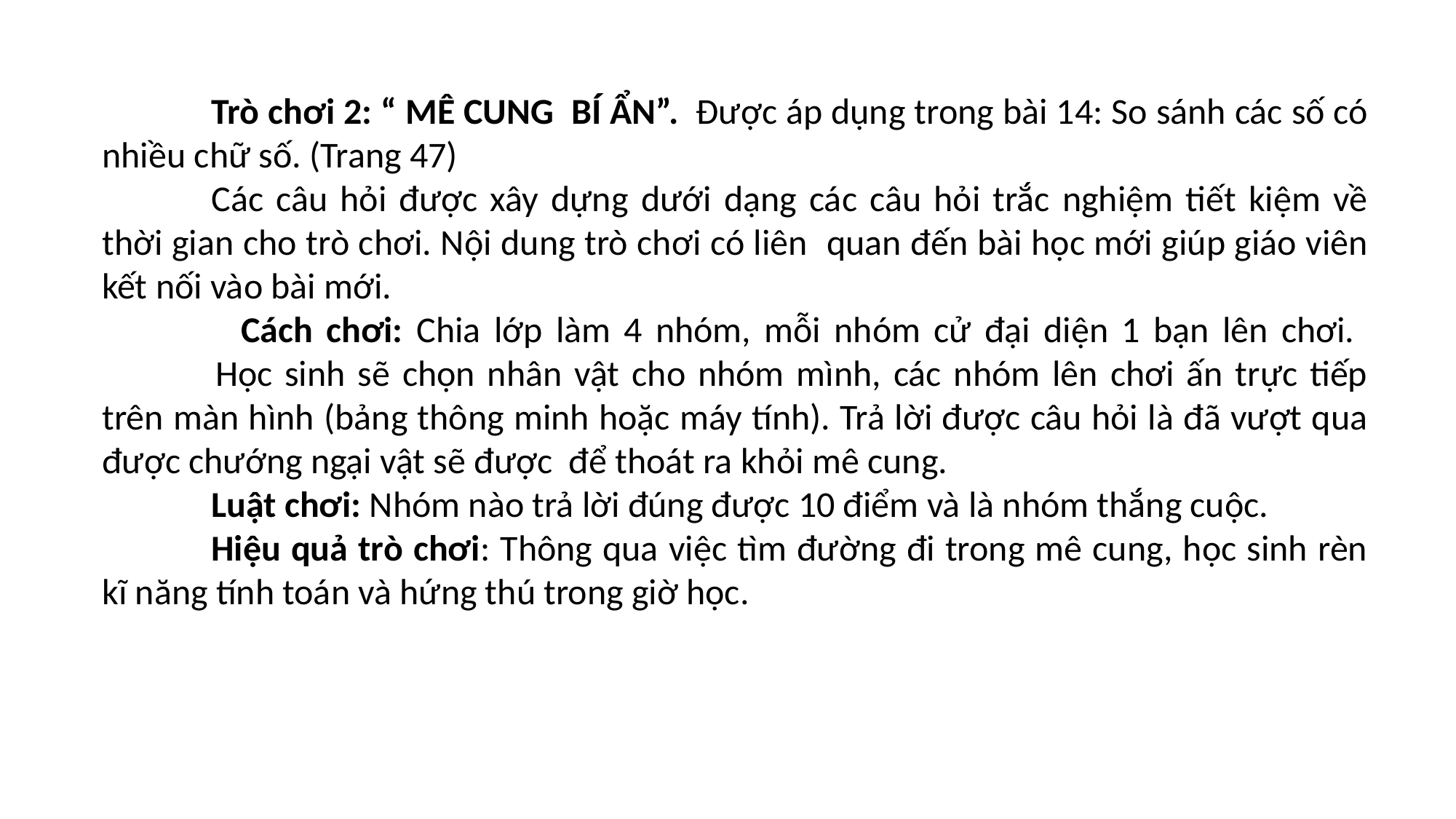

651 321

	Trò chơi 2: “ MÊ CUNG  BÍ ẨN”.  Được áp dụng trong bài 14: So sánh các số có nhiều chữ số. (Trang 47)
	Các câu hỏi được xây dựng dưới dạng các câu hỏi trắc nghiệm tiết kiệm về thời gian cho trò chơi. Nội dung trò chơi có liên  quan đến bài học mới giúp giáo viên kết nối vào bài mới.
        Cách chơi: Chia lớp làm 4 nhóm, mỗi nhóm cử đại diện 1 bạn lên chơi.
 	Học sinh sẽ chọn nhân vật cho nhóm mình, các nhóm lên chơi ấn trực tiếp trên màn hình (bảng thông minh hoặc máy tính). Trả lời được câu hỏi là đã vượt qua được chướng ngại vật sẽ được  để thoát ra khỏi mê cung.
	Luật chơi: Nhóm nào trả lời đúng được 10 điểm và là nhóm thắng cuộc.
	Hiệu quả trò chơi: Thông qua việc tìm đường đi trong mê cung, học sinh rèn kĩ năng tính toán và hứng thú trong giờ học.

C